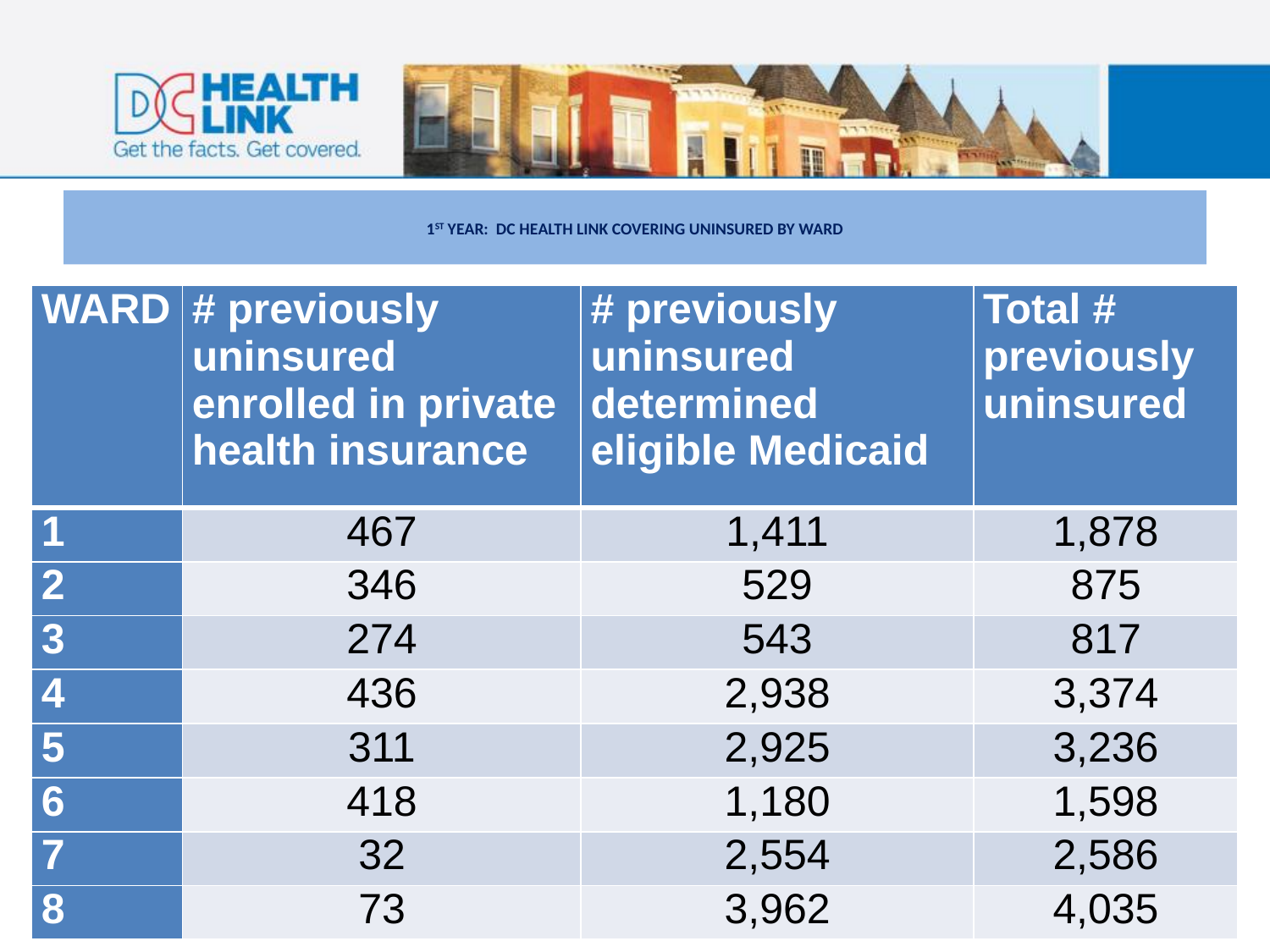

# 1ST YEAR:  DC HEALTH LINK COVERING UNINSURED BY WARD
| WARD | # previously uninsured enrolled in private health insurance | # previously uninsured determined eligible Medicaid | Total # previously uninsured |
| --- | --- | --- | --- |
| 1 | 467 | 1,411 | 1,878 |
| 2 | 346 | 529 | 875 |
| 3 | 274 | 543 | 817 |
| 4 | 436 | 2,938 | 3,374 |
| 5 | 311 | 2,925 | 3,236 |
| 6 | 418 | 1,180 | 1,598 |
| 7 | 32 | 2,554 | 2,586 |
| 8 | 73 | 3,962 | 4,035 |